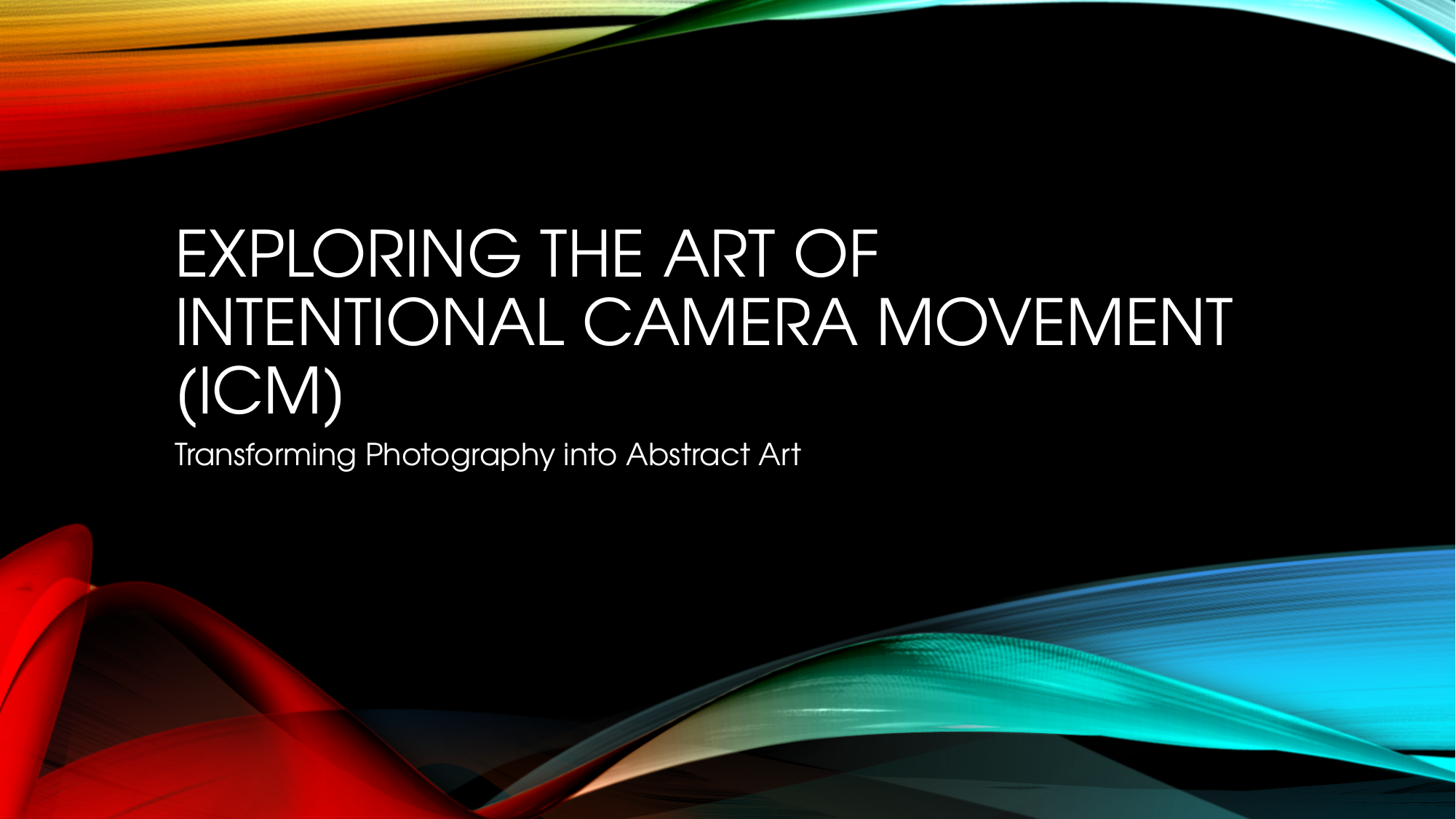

# Exploring the Art of Intentional Camera Movement (ICM)
Transforming Photography into Abstract Art